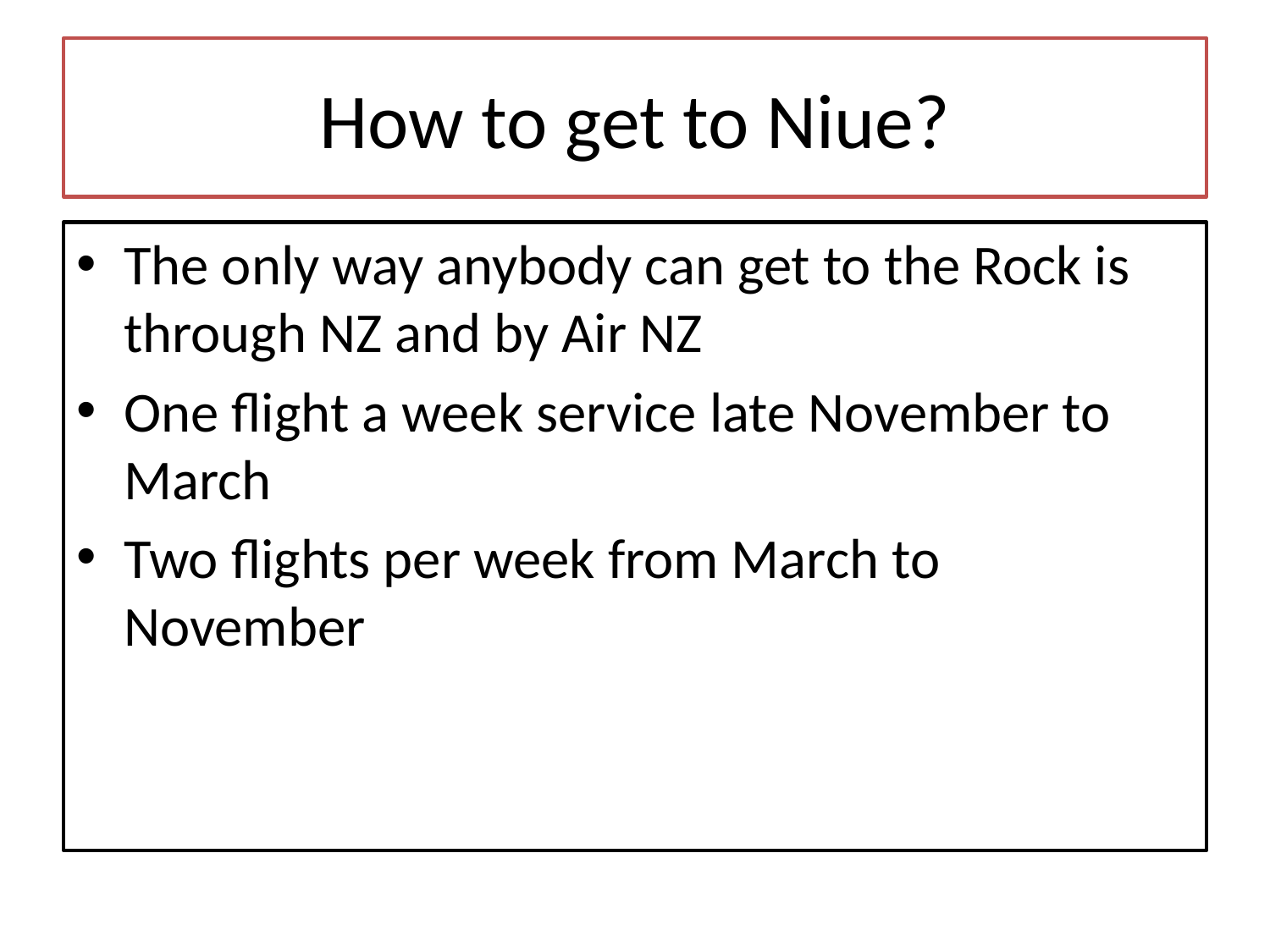

# How to get to Niue?
The only way anybody can get to the Rock is through NZ and by Air NZ
One flight a week service late November to March
Two flights per week from March to November